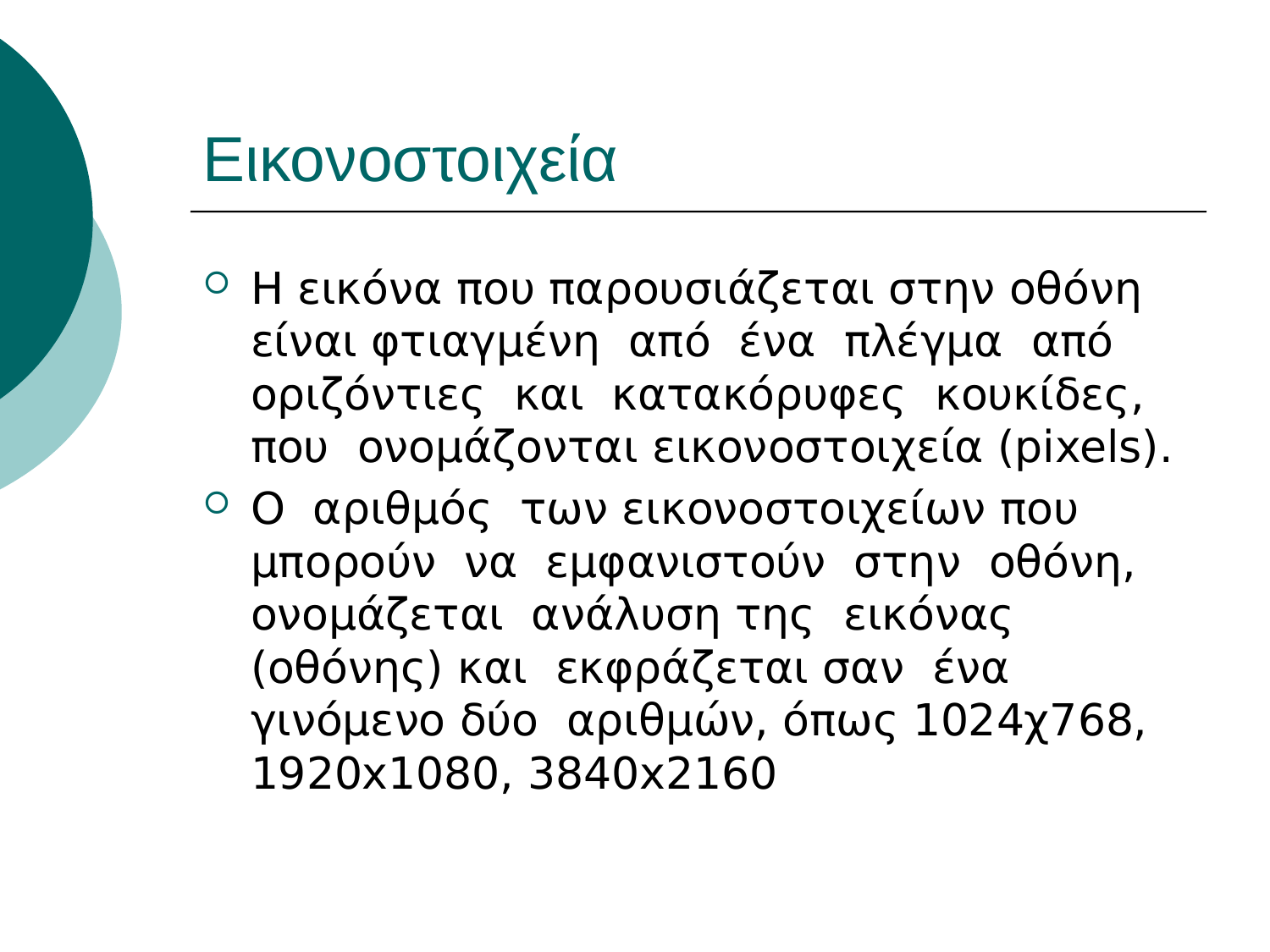

# Εικονοστοιχεία
Η εικόνα που παρουσιάζεται στην οθόνη είναι φτιαγμένη  από  ένα  πλέγµα  από  οριζόντιες  και  κατακόρυφες  κουκίδες,  που  ονομάζονται εικονοστοιχεία (pixels).
Ο  αριθμός  των εικονοστοιχείων που μπορούν  να  εμφανιστούν  στην  οθόνη,  ονομάζεται  ανάλυση της  εικόνας (οθόνης) και  εκφράζεται σαν  ένα γινόµενο δύο  αριθμών, όπως 1024χ768, 1920x1080, 3840x2160